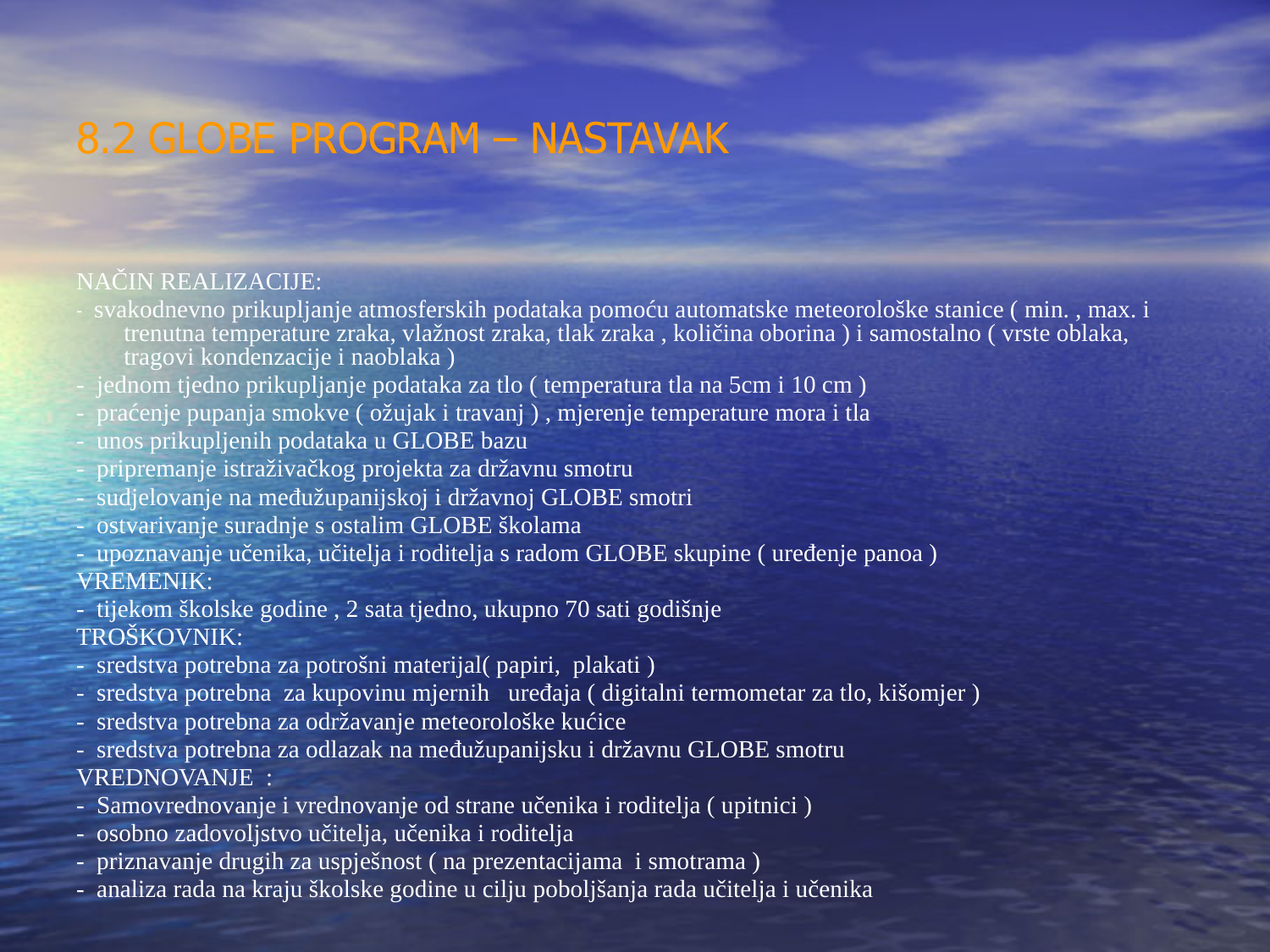

8.2 GLOBE PROGRAM – NASTAVAK
NAČIN REALIZACIJE:
-  svakodnevno prikupljanje atmosferskih podataka pomoću automatske meteorološke stanice ( min. , max. i trenutna temperature zraka, vlažnost zraka, tlak zraka , količina oborina ) i samostalno ( vrste oblaka, tragovi kondenzacije i naoblaka )
-  jednom tjedno prikupljanje podataka za tlo ( temperatura tla na 5cm i 10 cm )
-  praćenje pupanja smokve ( ožujak i travanj ) , mjerenje temperature mora i tla
-  unos prikupljenih podataka u GLOBE bazu
-  pripremanje istraživačkog projekta za državnu smotru
-  sudjelovanje na međužupanijskoj i državnoj GLOBE smotri
-  ostvarivanje suradnje s ostalim GLOBE školama
-  upoznavanje učenika, učitelja i roditelja s radom GLOBE skupine ( uređenje panoa )
VREMENIK:
-  tijekom školske godine , 2 sata tjedno, ukupno 70 sati godišnje
TROŠKOVNIK:
-  sredstva potrebna za potrošni materijal( papiri,  plakati )
-  sredstva potrebna  za kupovinu mjernih   uređaja ( digitalni termometar za tlo, kišomjer )
-  sredstva potrebna za održavanje meteorološke kućice
-  sredstva potrebna za odlazak na međužupanijsku i državnu GLOBE smotru
VREDNOVANJE  :
-  Samovrednovanje i vrednovanje od strane učenika i roditelja ( upitnici )
-  osobno zadovoljstvo učitelja, učenika i roditelja
-  priznavanje drugih za uspješnost ( na prezentacijama  i smotrama )
-  analiza rada na kraju školske godine u cilju poboljšanja rada učitelja i učenika